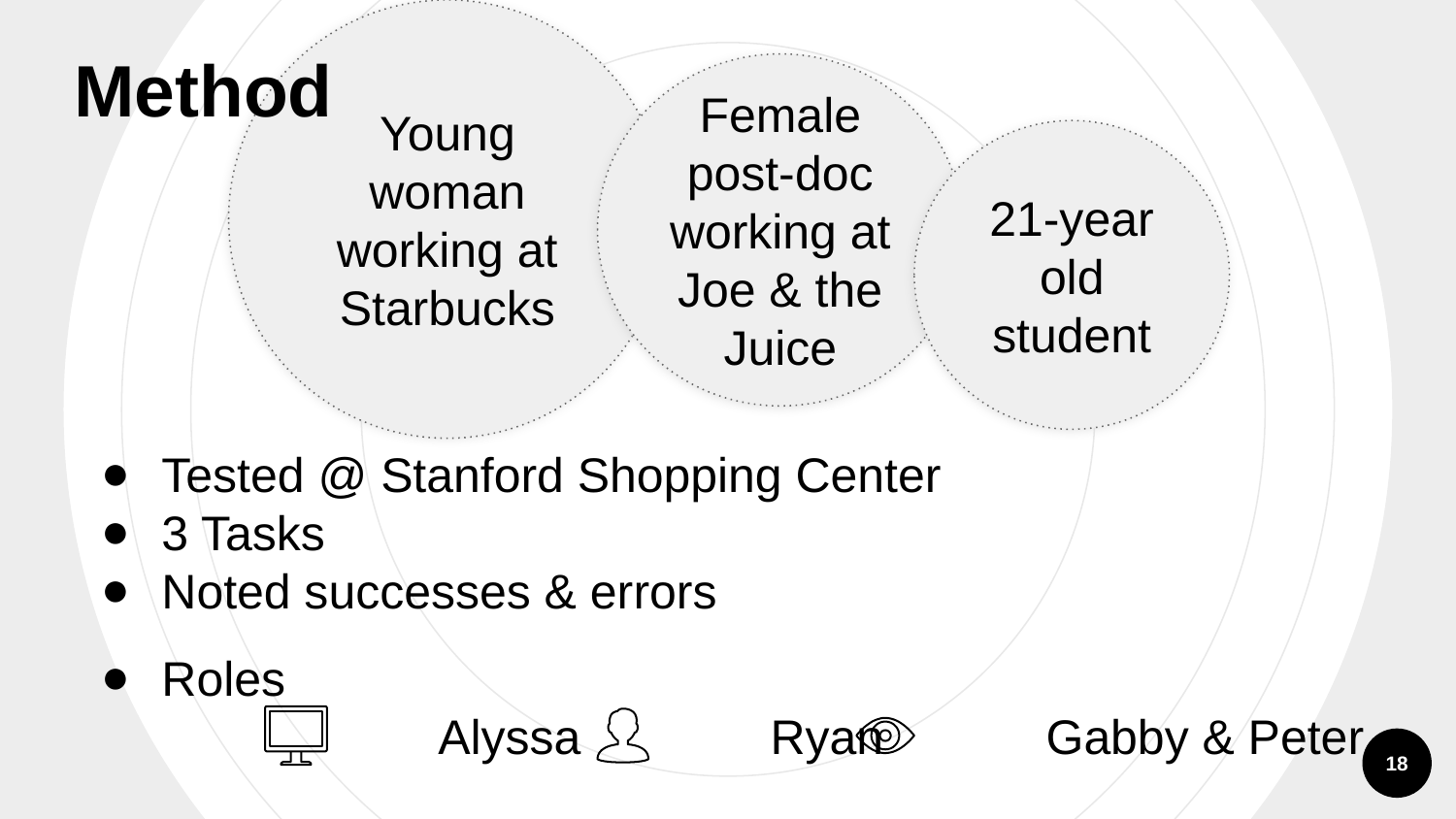

Young woman working at Starbucks
Method

Female post-doc working at Joe & the Juice
21-year old student
Tested @ Stanford Shopping Center
3 Tasks
Noted successes & errors
Roles
	               Alyssa              Ryan            Gabby & Peter

18